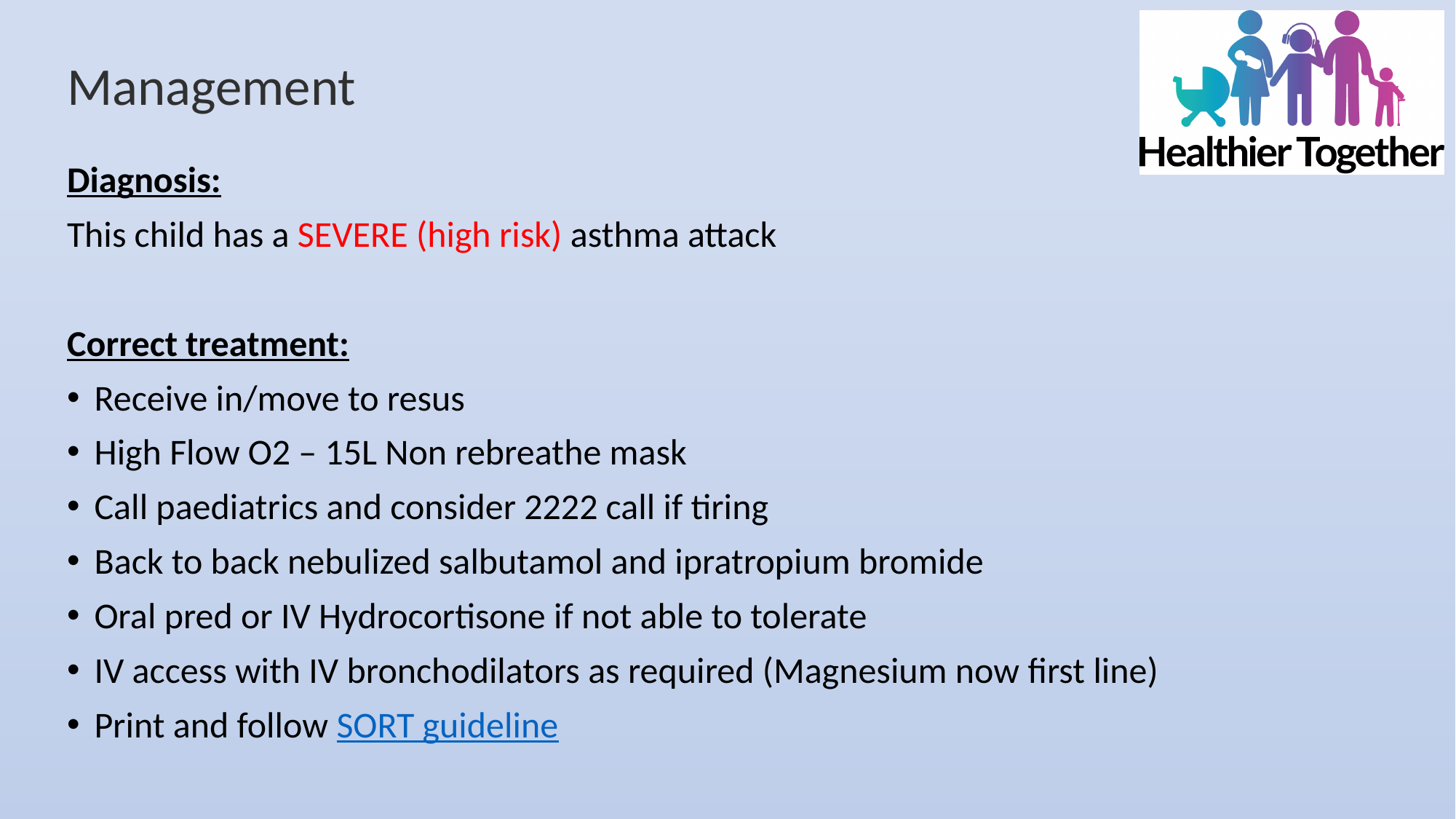

# Management
Diagnosis:
This child has a SEVERE (high risk) asthma attack

Correct treatment:
Receive in/move to resus
High Flow O2 – 15L Non rebreathe mask
Call paediatrics and consider 2222 call if tiring
Back to back nebulized salbutamol and ipratropium bromide
Oral pred or IV Hydrocortisone if not able to tolerate
IV access with IV bronchodilators as required (Magnesium now first line)
Print and follow SORT guideline